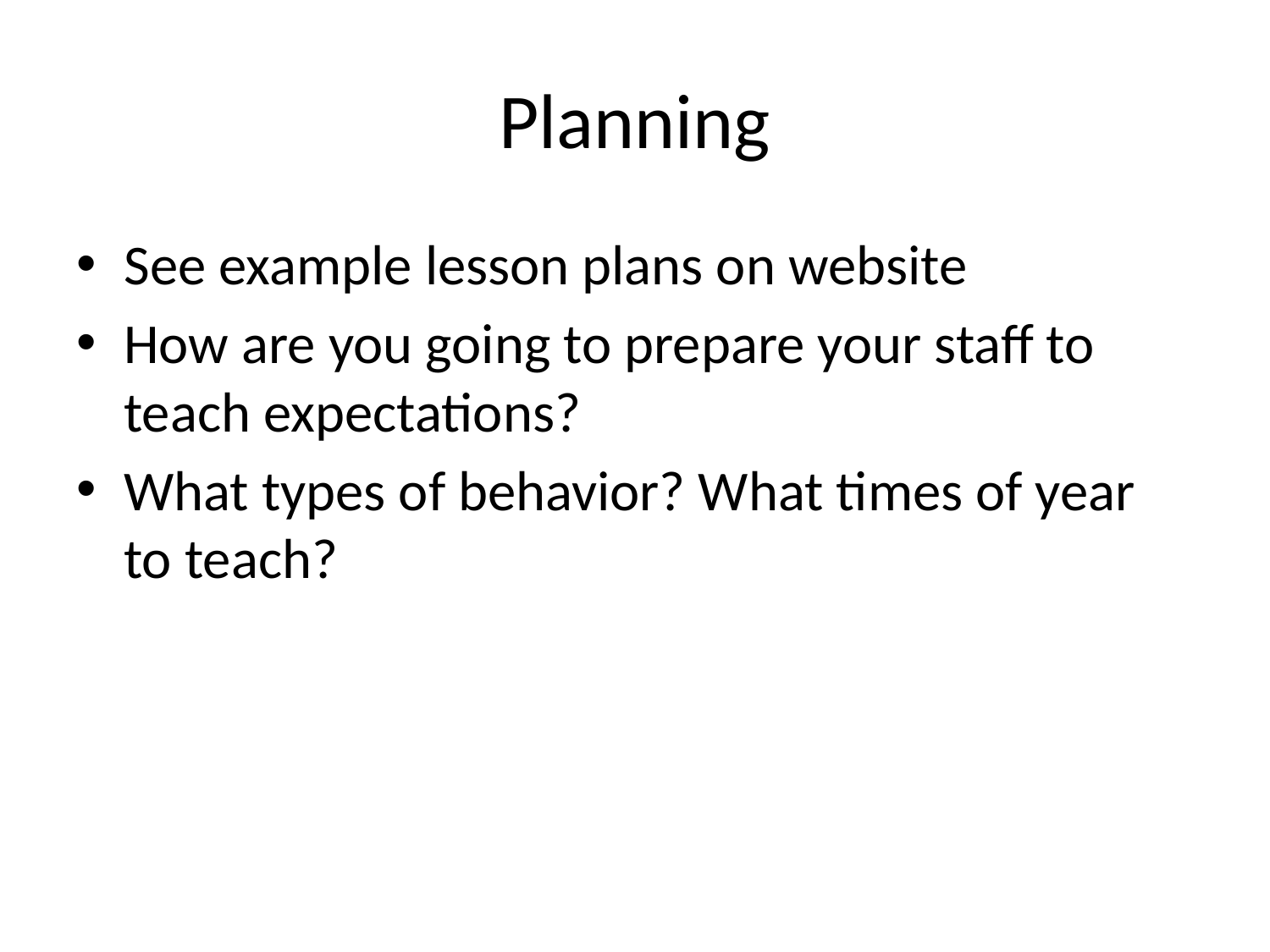

# Planning
See example lesson plans on website
How are you going to prepare your staff to teach expectations?
What types of behavior? What times of year to teach?